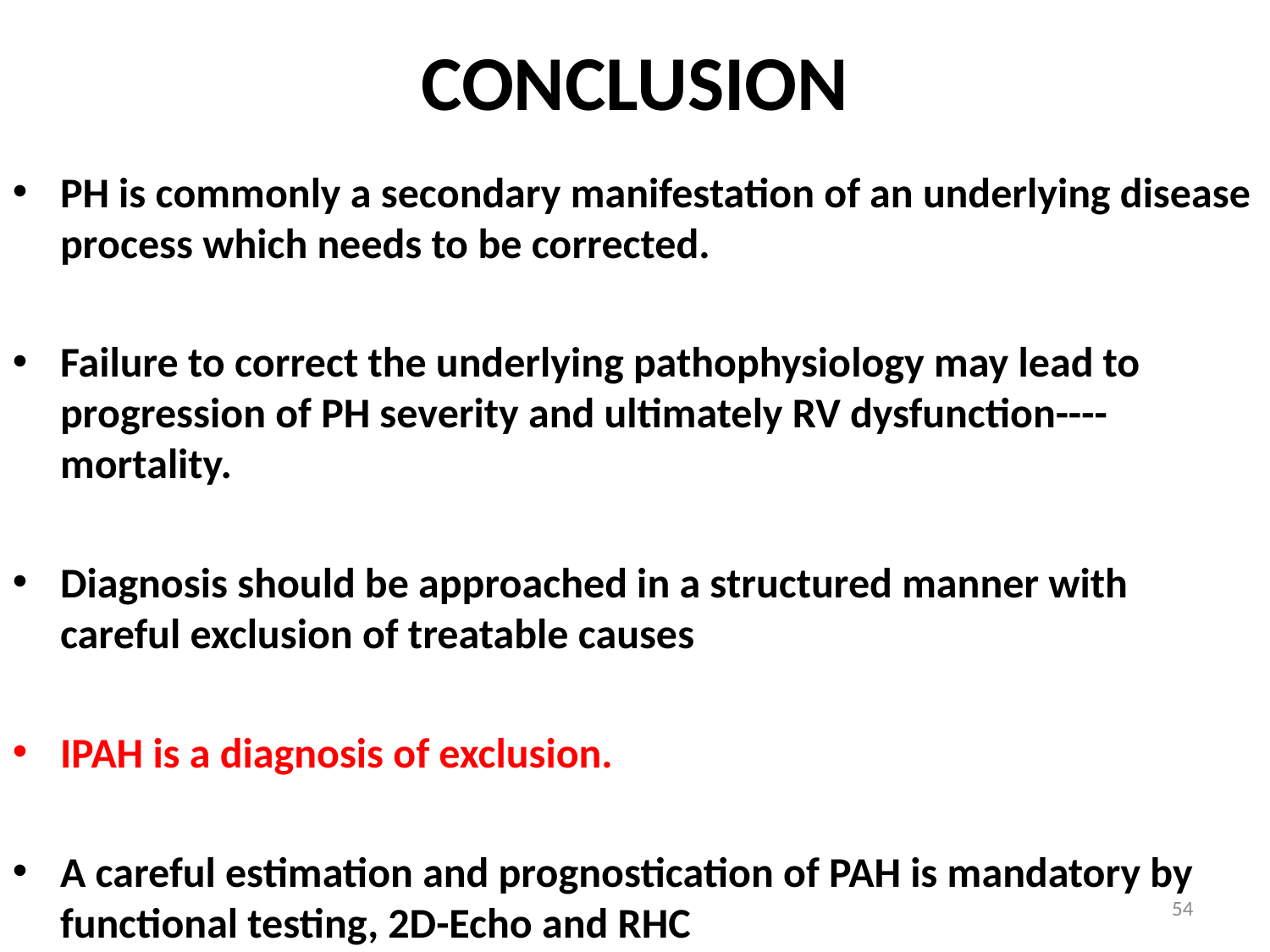

# CONCLUSION
PH is commonly a secondary manifestation of an underlying disease process which needs to be corrected.

Failure to correct the underlying pathophysiology may lead to progression of PH severity and ultimately RV dysfunction----mortality.

Diagnosis should be approached in a structured manner with careful exclusion of treatable causes

IPAH is a diagnosis of exclusion.

A careful estimation and prognostication of PAH is mandatory by functional testing, 2D-Echo and RHC
54